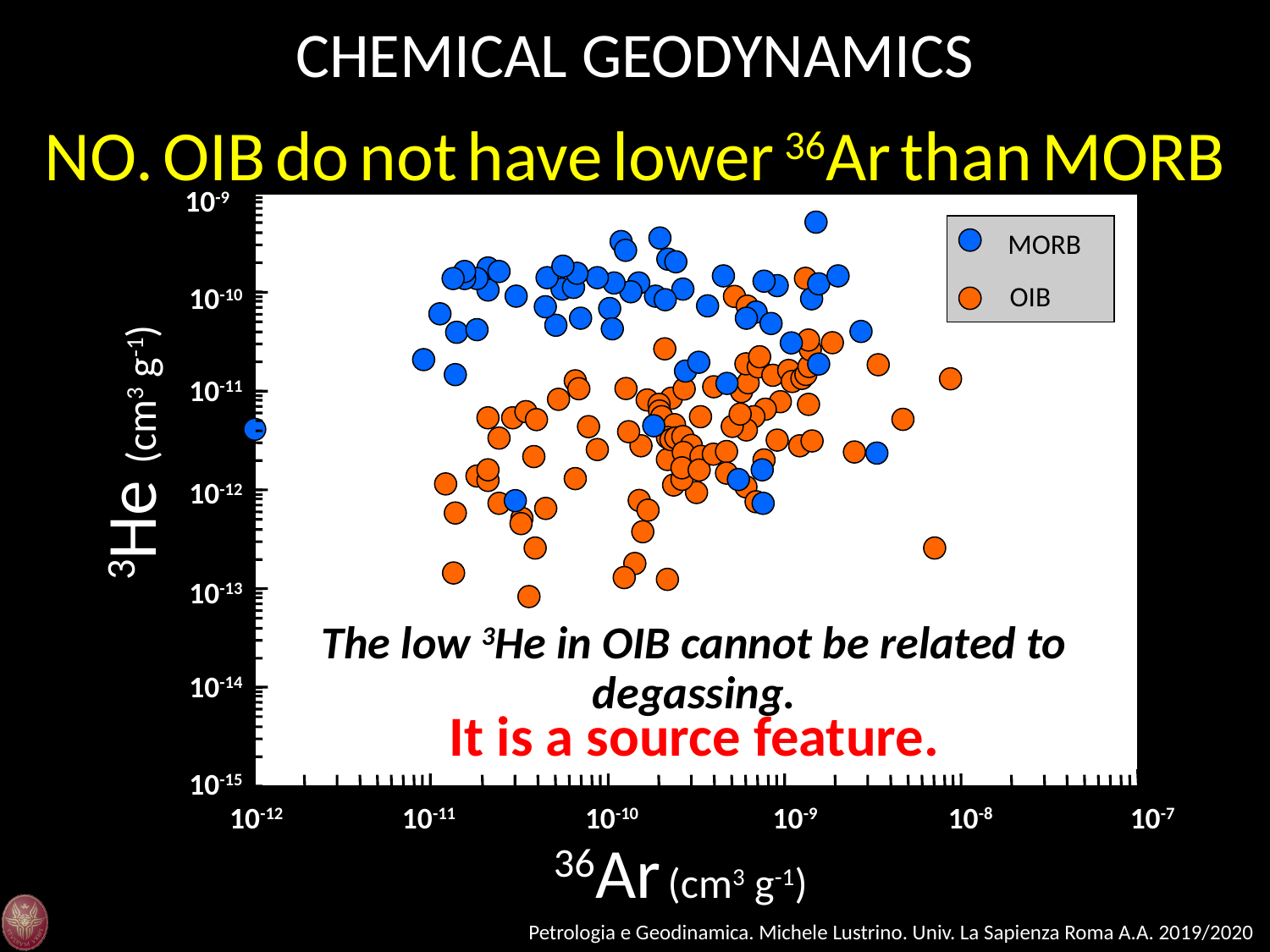

CHEMICAL GEODYNAMICS
NO. OIB do not have lower 36Ar than MORB
10-9

MORB

OIB
10-10

10-11

3He (cm3 g-1)
10-12

10-13

10-14

10-15

10-12
10-11
10-10
10-9
10-8
10-7
36Ar (cm3 g-1)
The low 3He in OIB cannot be related to degassing.
It is a source feature.